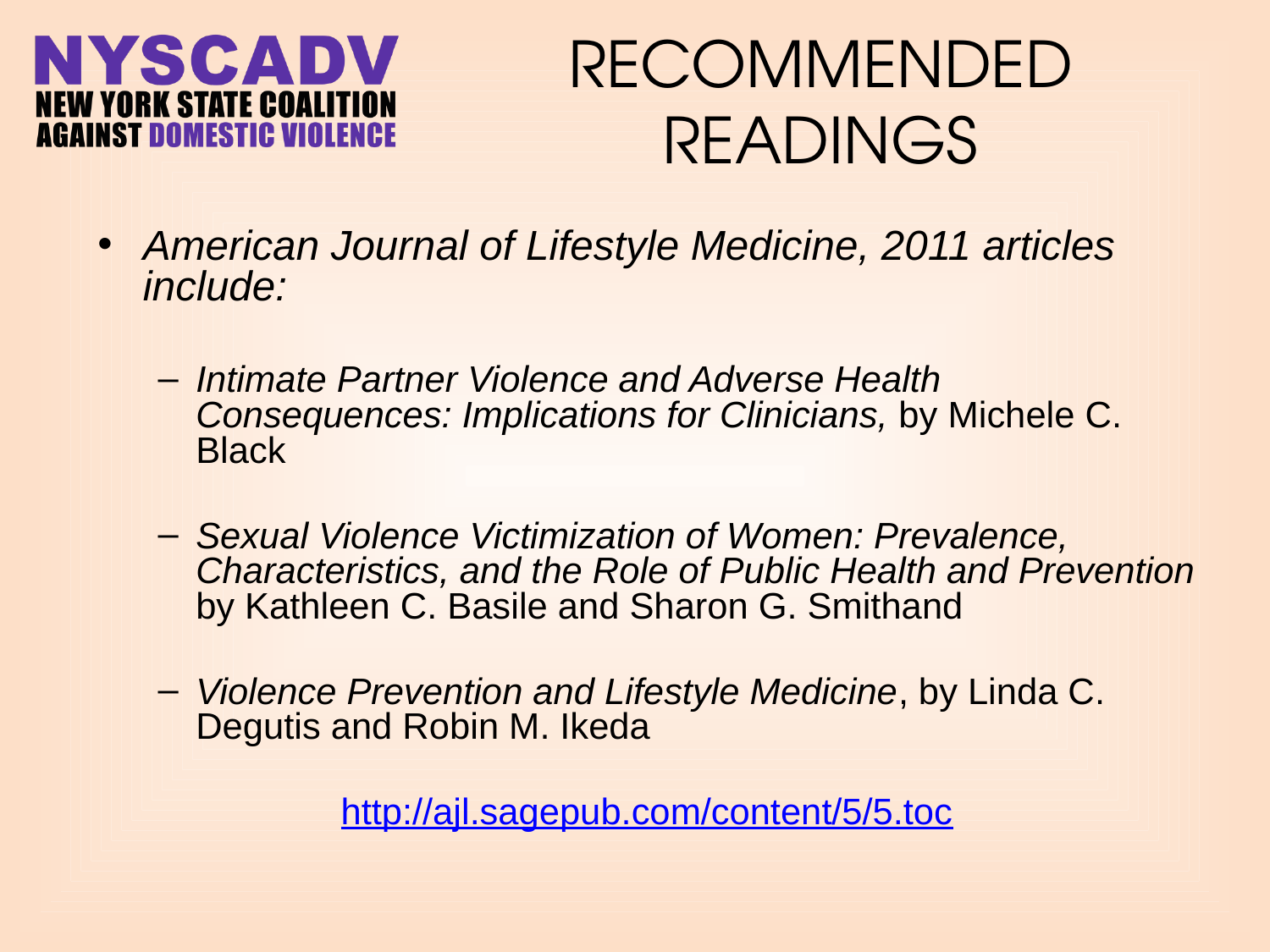

# Recommended Readings
American Journal of Lifestyle Medicine, 2011 articles include:

Intimate Partner Violence and Adverse Health Consequences: Implications for Clinicians, by Michele C. Black

Sexual Violence Victimization of Women: Prevalence, Characteristics, and the Role of Public Health and Prevention by Kathleen C. Basile and Sharon G. Smithand

Violence Prevention and Lifestyle Medicine, by Linda C. Degutis and Robin M. Ikeda

                  http://ajl.sagepub.com/content/5/5.toc